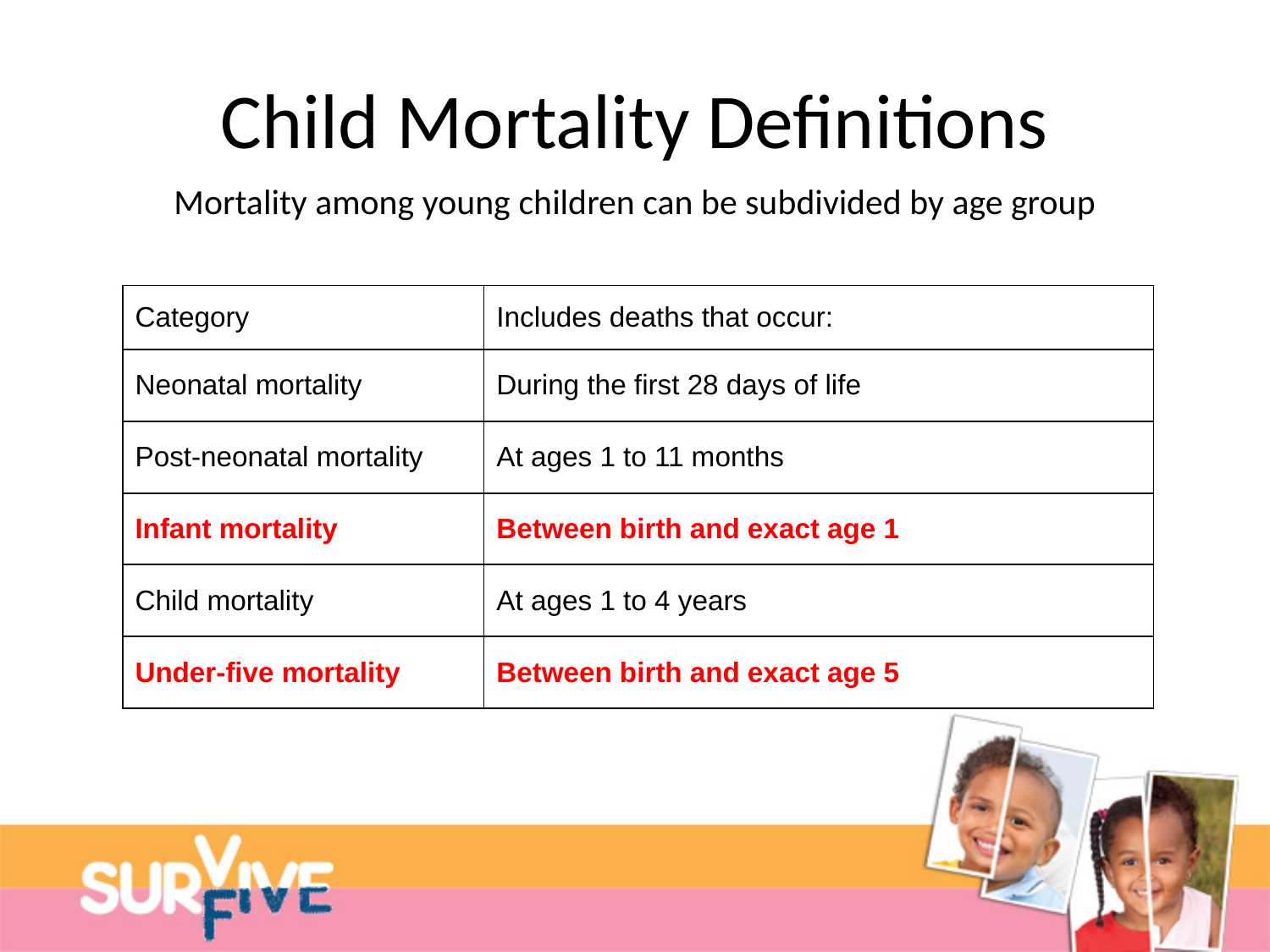

# Child Mortality Definitions
Mortality among young children can be subdivided by age group
| Category | Includes deaths that occur: |
| --- | --- |
| Neonatal mortality | During the first 28 days of life |
| Post-neonatal mortality | At ages 1 to 11 months |
| Infant mortality | Between birth and exact age 1 |
| Child mortality | At ages 1 to 4 years |
| Under-five mortality | Between birth and exact age 5 |